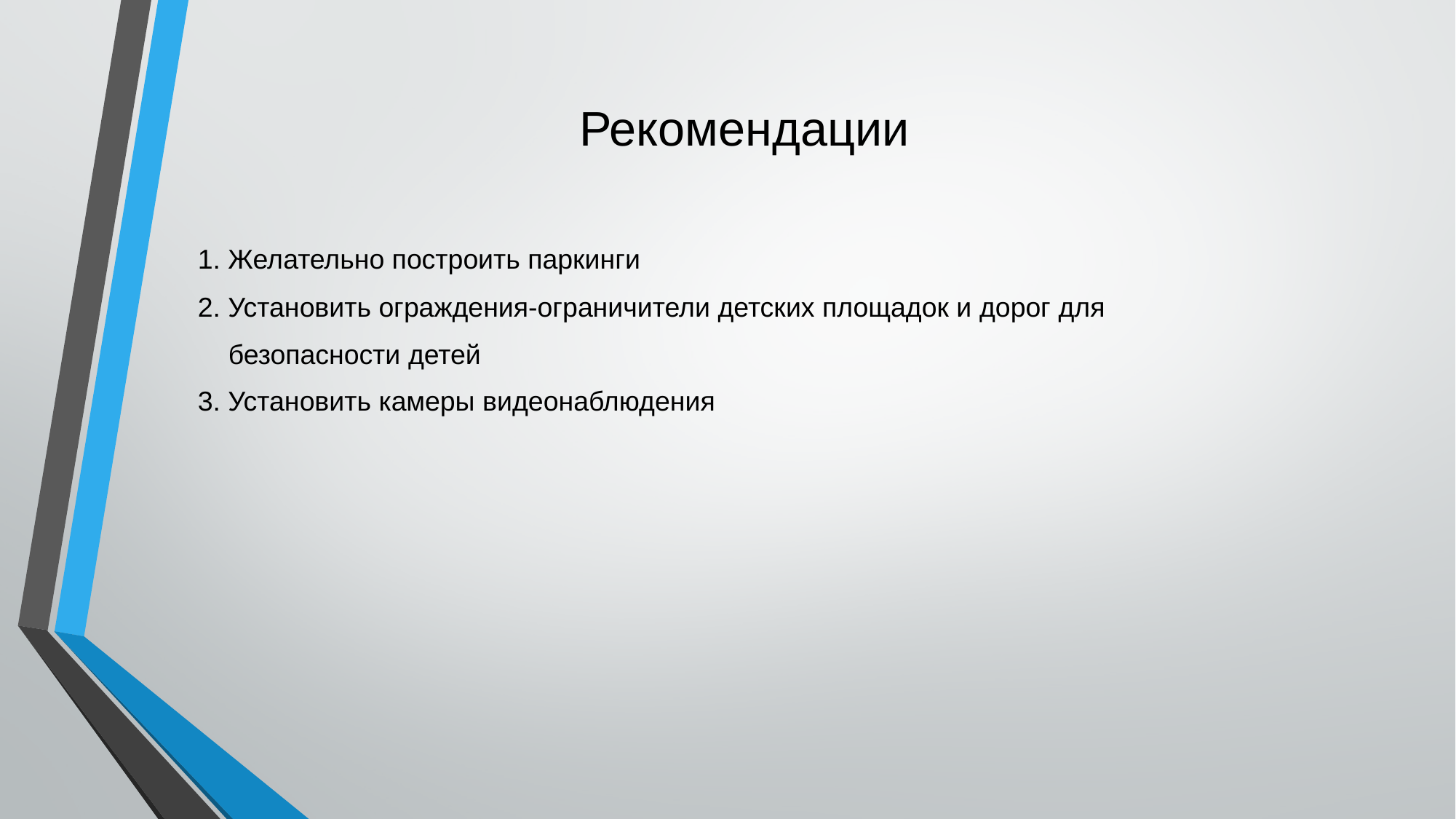

# Рекомендации
1. Желательно построить паркинги
2. Установить ограждения-ограничители детских площадок и дорог для
    безопасности детей
3. Установить камеры видеонаблюдения